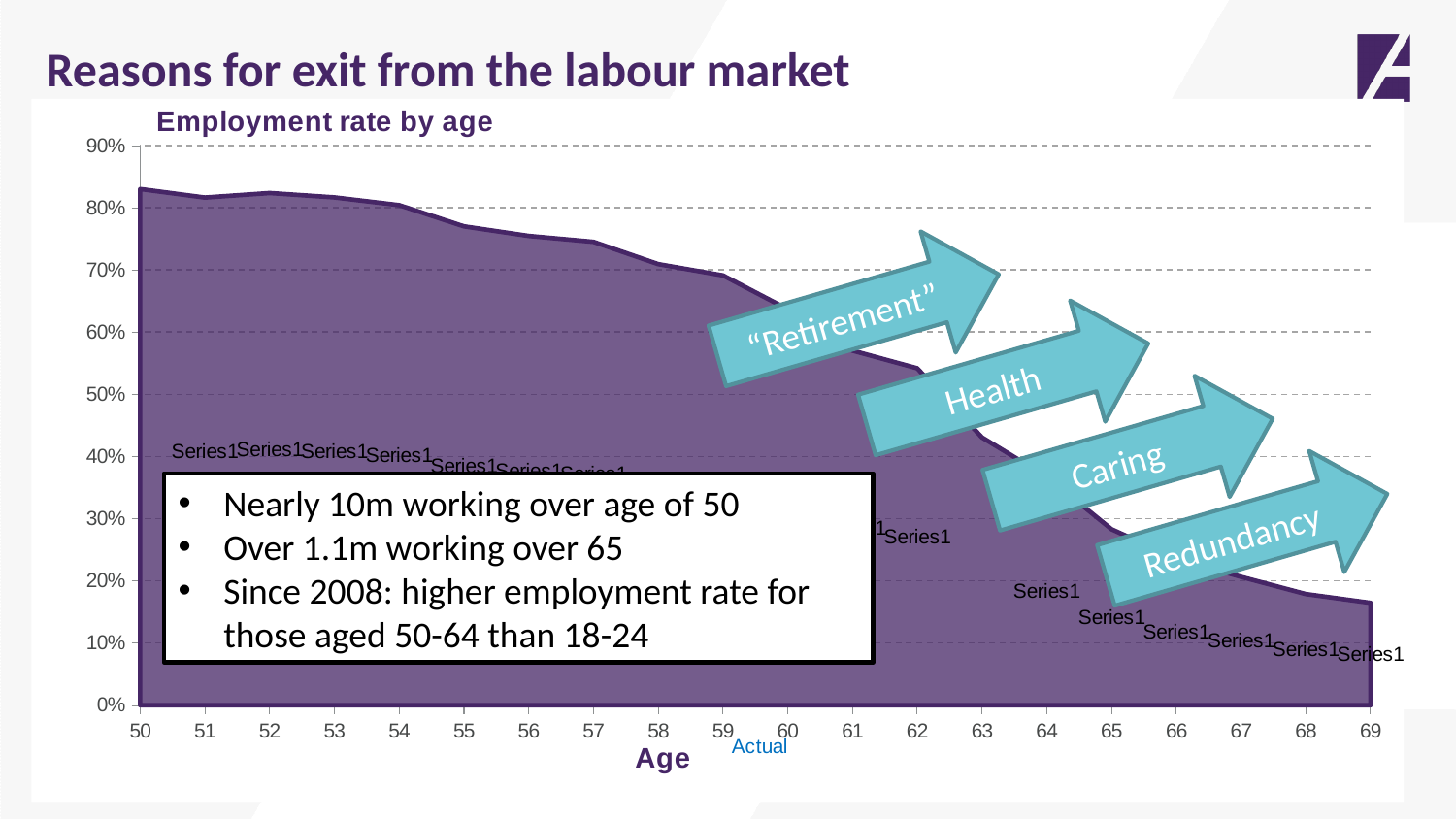

Reasons for exit from the labour market

### Chart

| Category |  |
|---|---|
| 50 | 0.830003816838655 |
| 51 | 0.816330933240642 |
| 52 | 0.823535484616105 |
| 53 | 0.816622631551877 |
| 54 | 0.804161012326316 |
| 55 | 0.770072632981213 |
| 56 | 0.754650624854459 |
| 57 | 0.745165927014995 |
| 58 | 0.709322763149622 |
| 59 | 0.691087798651935 |
| 60 | 0.636737356583689 |
| 61 | 0.570232407417812 |
| 62 | 0.541894923931337 |
| 63 | 0.430614299598419 |
| 64 | 0.367535860086711 |
| 65 | 0.283069339012161 |
| 66 | 0.235950330843582 |
| 67 | 0.206539711162409 |
| 68 | 0.178889841121678 |
| 69 | 0.164653463380877 |
“Retirement”
Health
Caring
Redundancy
Nearly 10m working over age of 50
Over 1.1m working over 65
Since 2008: higher employment rate for those aged 50-64 than 18-24